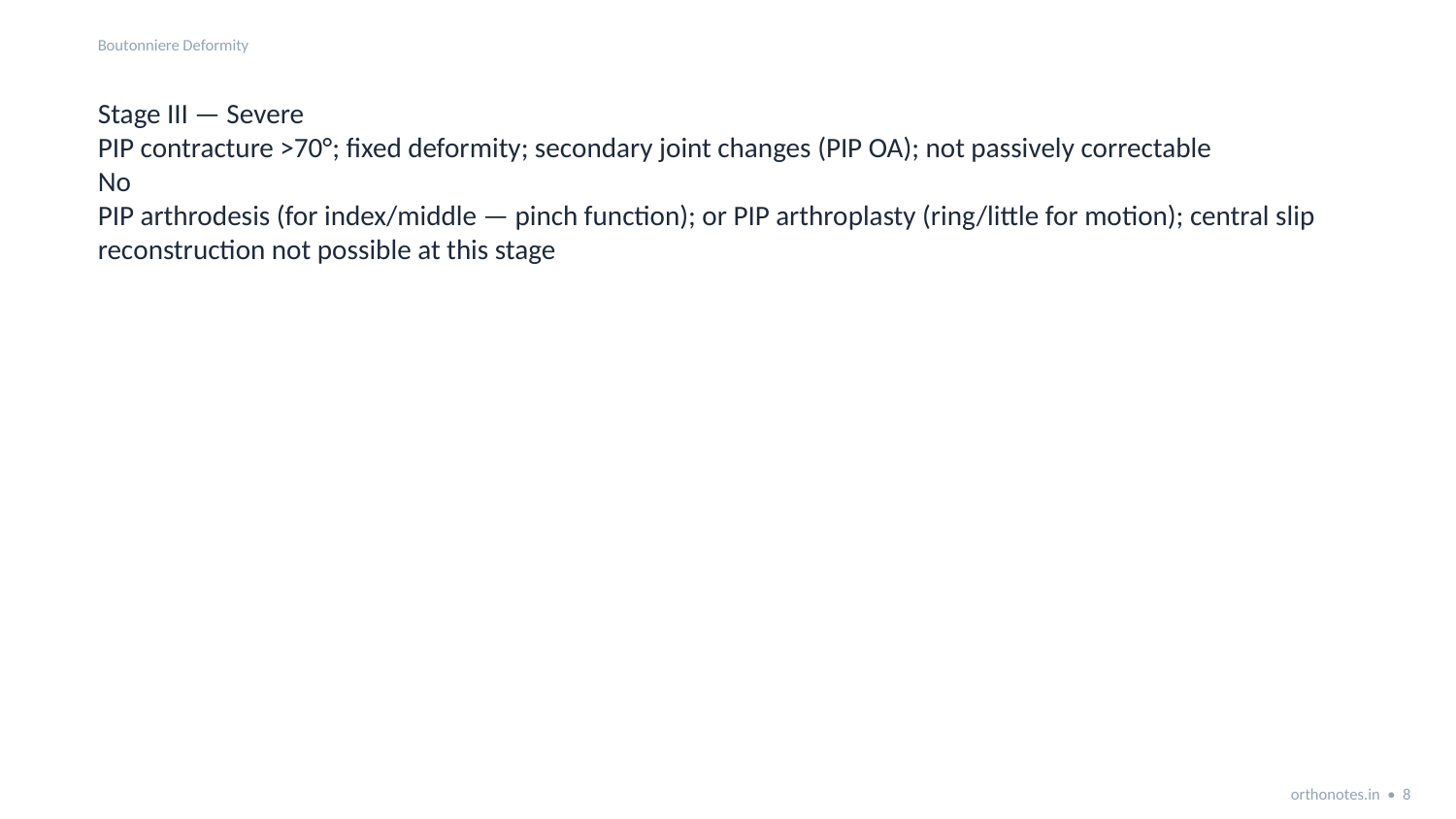

Boutonniere Deformity
Stage III — Severe
PIP contracture >70°; fixed deformity; secondary joint changes (PIP OA); not passively correctable
No
PIP arthrodesis (for index/middle — pinch function); or PIP arthroplasty (ring/little for motion); central slip reconstruction not possible at this stage
orthonotes.in  •  8